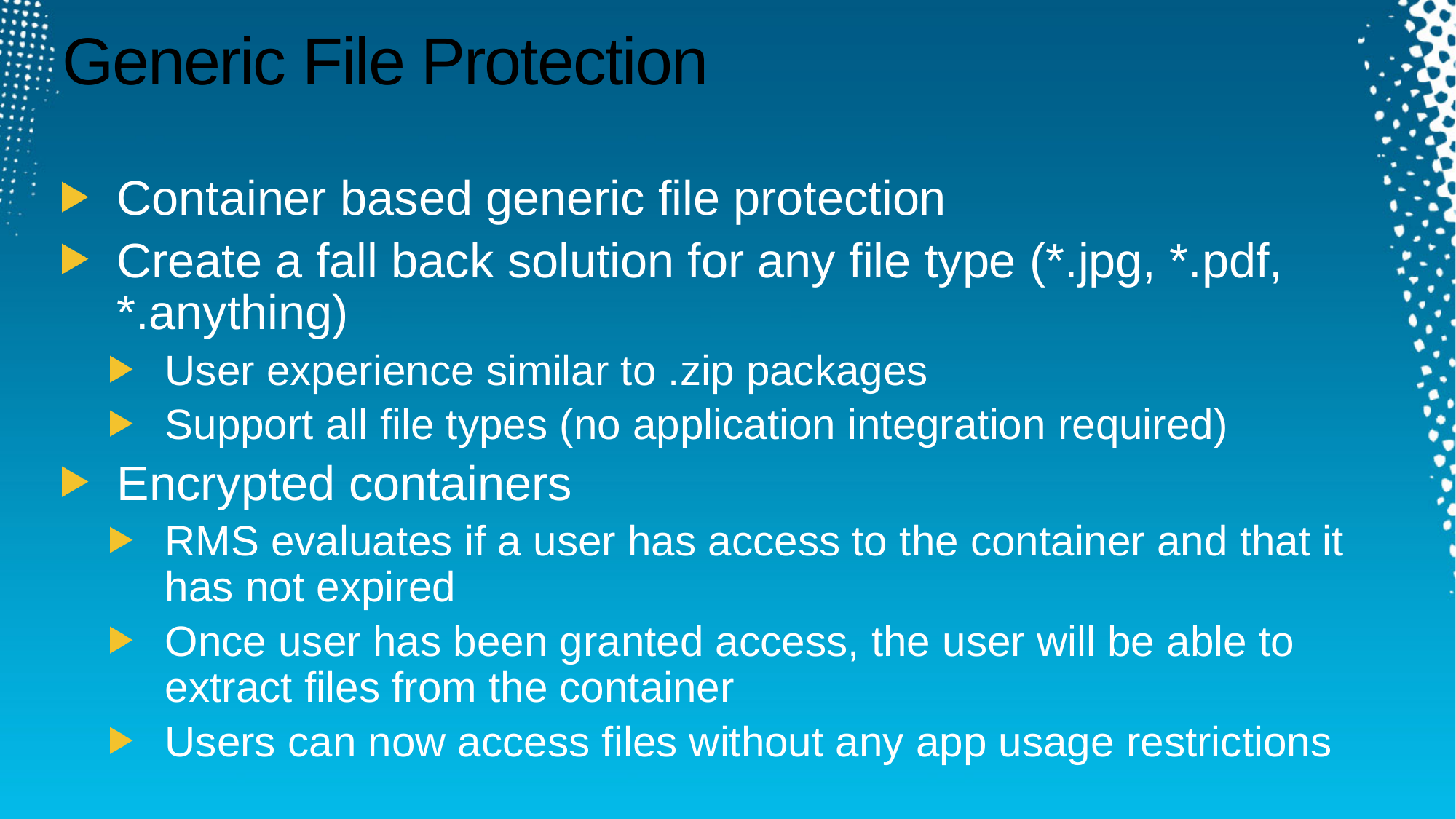

# Generic File Protection
Container based generic file protection
Create a fall back solution for any file type (*.jpg, *.pdf, *.anything)
User experience similar to .zip packages
Support all file types (no application integration required)
Encrypted containers
RMS evaluates if a user has access to the container and that it has not expired
Once user has been granted access, the user will be able to extract files from the container
Users can now access files without any app usage restrictions